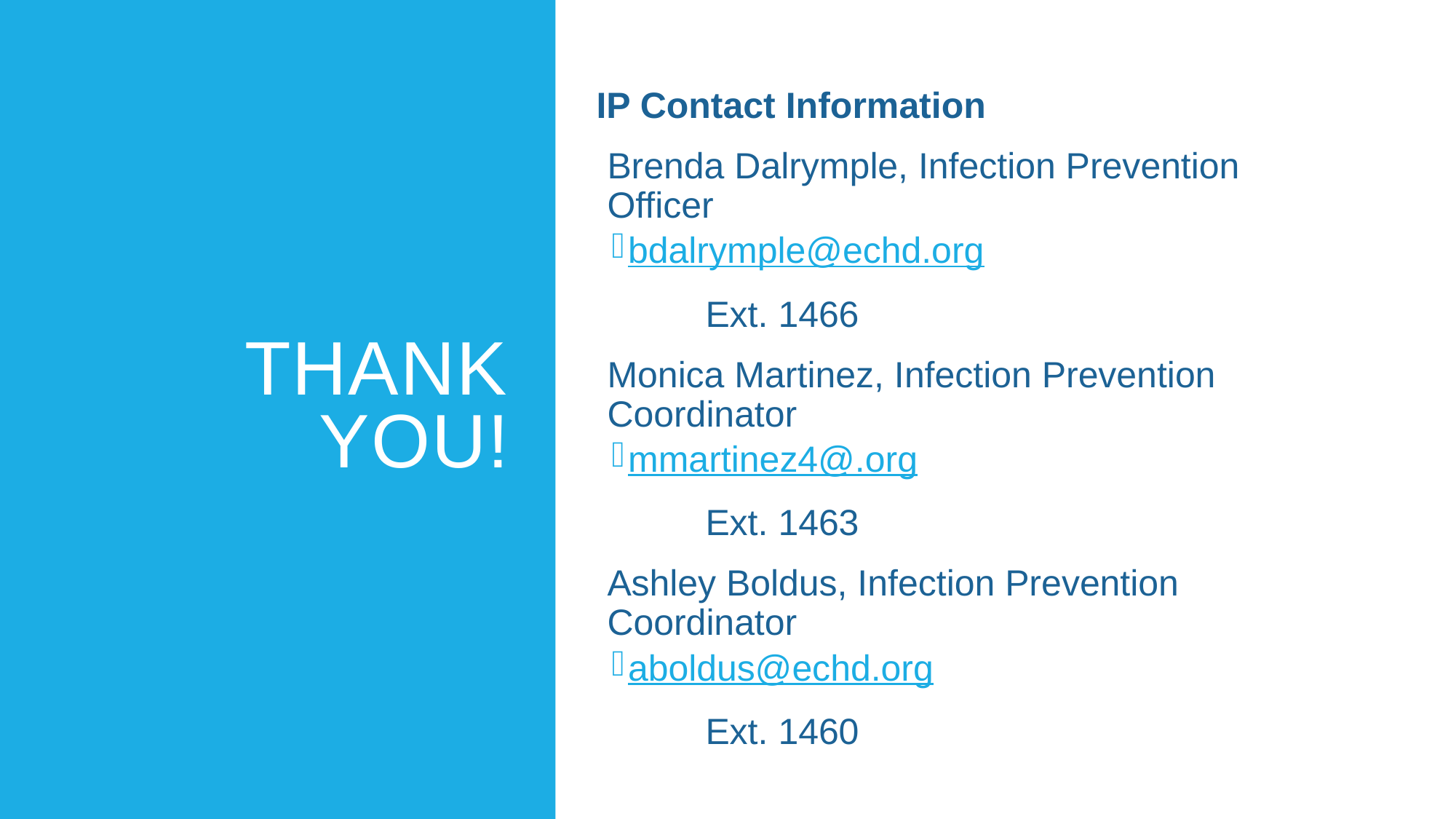

IP Contact Information
Brenda Dalrymple, Infection Prevention Officer
bdalrymple@echd.org
	Ext. 1466
Monica Martinez, Infection Prevention Coordinator
mmartinez4@.org
	Ext. 1463
Ashley Boldus, Infection Prevention Coordinator
aboldus@echd.org
	Ext. 1460
# Thank You!